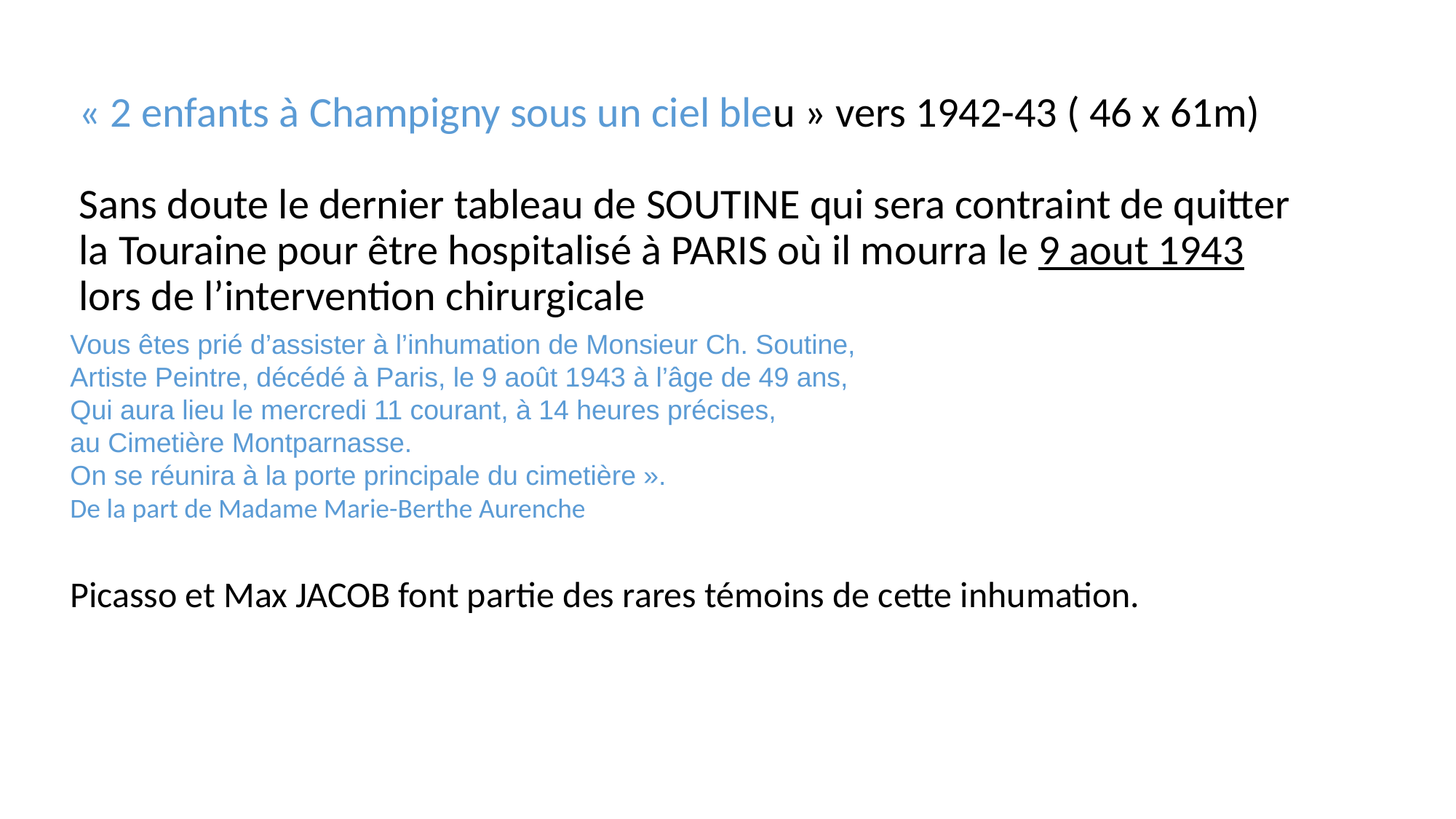

# « 2 enfants à Champigny sous un ciel bleu » vers 1942-43 ( 46 x 61m) Sans doute le dernier tableau de SOUTINE qui sera contraint de quitter la Touraine pour être hospitalisé à PARIS où il mourra le 9 aout 1943 lors de l’intervention chirurgicale
Vous êtes prié d’assister à l’inhumation de Monsieur Ch. Soutine,
Artiste Peintre, décédé à Paris, le 9 août 1943 à l’âge de 49 ans,
Qui aura lieu le mercredi 11 courant, à 14 heures précises,
au Cimetière Montparnasse.
On se réunira à la porte principale du cimetière ».
De la part de Madame Marie-Berthe Aurenche

Picasso et Max JACOB font partie des rares témoins de cette inhumation.